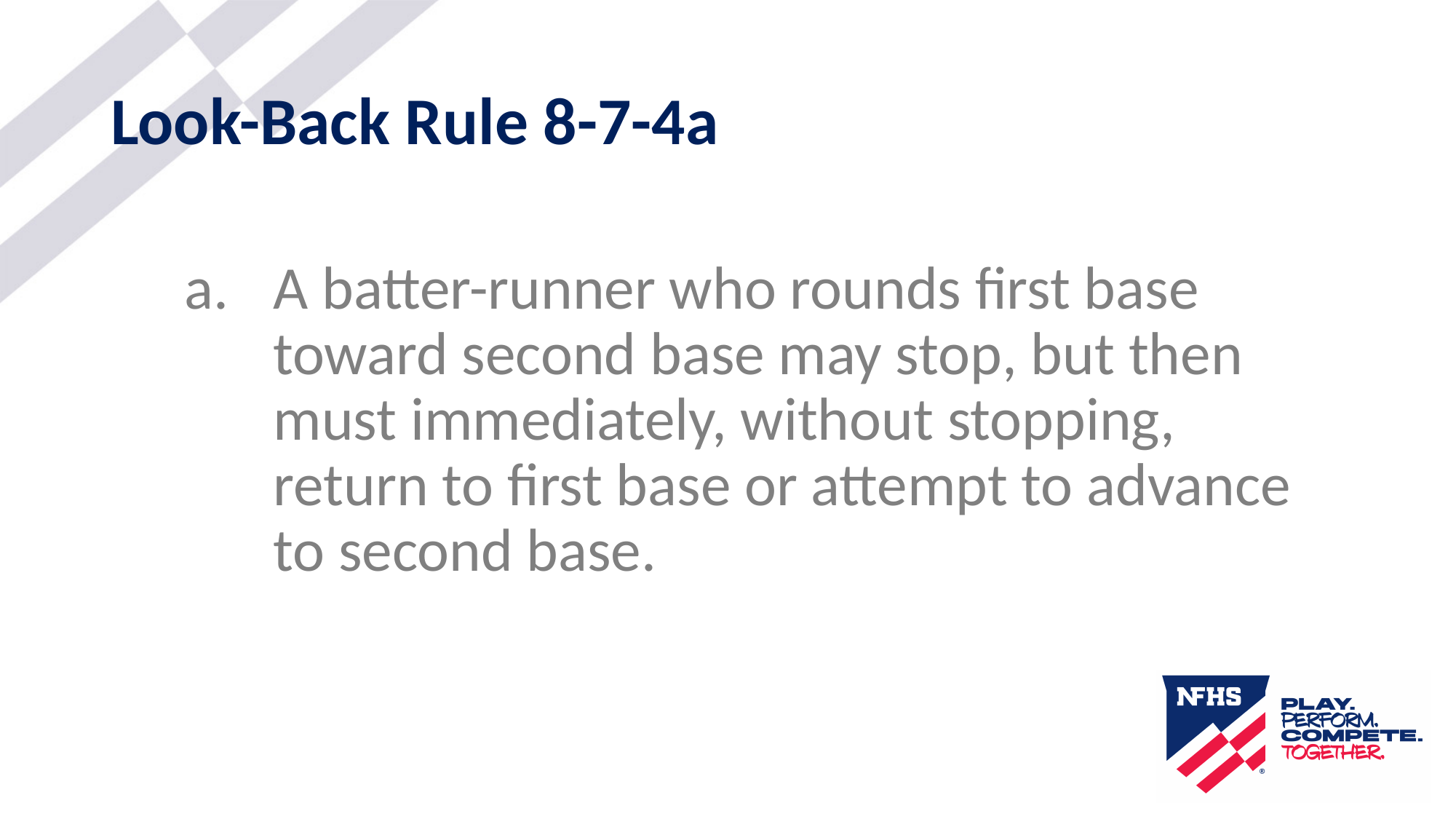

# Look-Back Rule 8-7-4a
A batter-runner who rounds first base
toward second base may stop, but then must immediately, without stopping, return to first base or attempt to advance to second base.